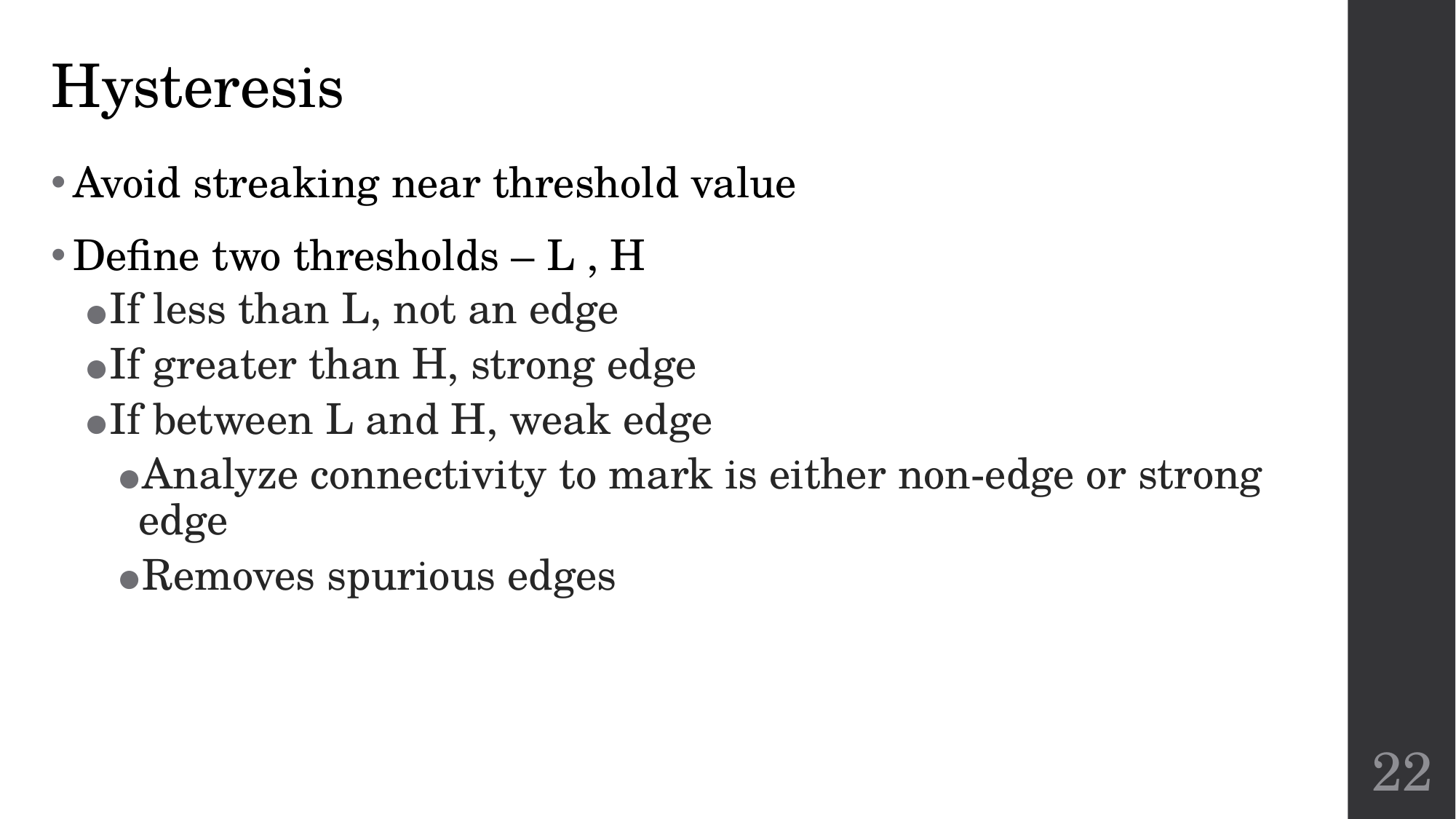

# Hysteresis
Avoid streaking near threshold value
Define two thresholds – L , H
If less than L, not an edge
If greater than H, strong edge
If between L and H, weak edge
Analyze connectivity to mark is either non-edge or strong edge
Removes spurious edges

22